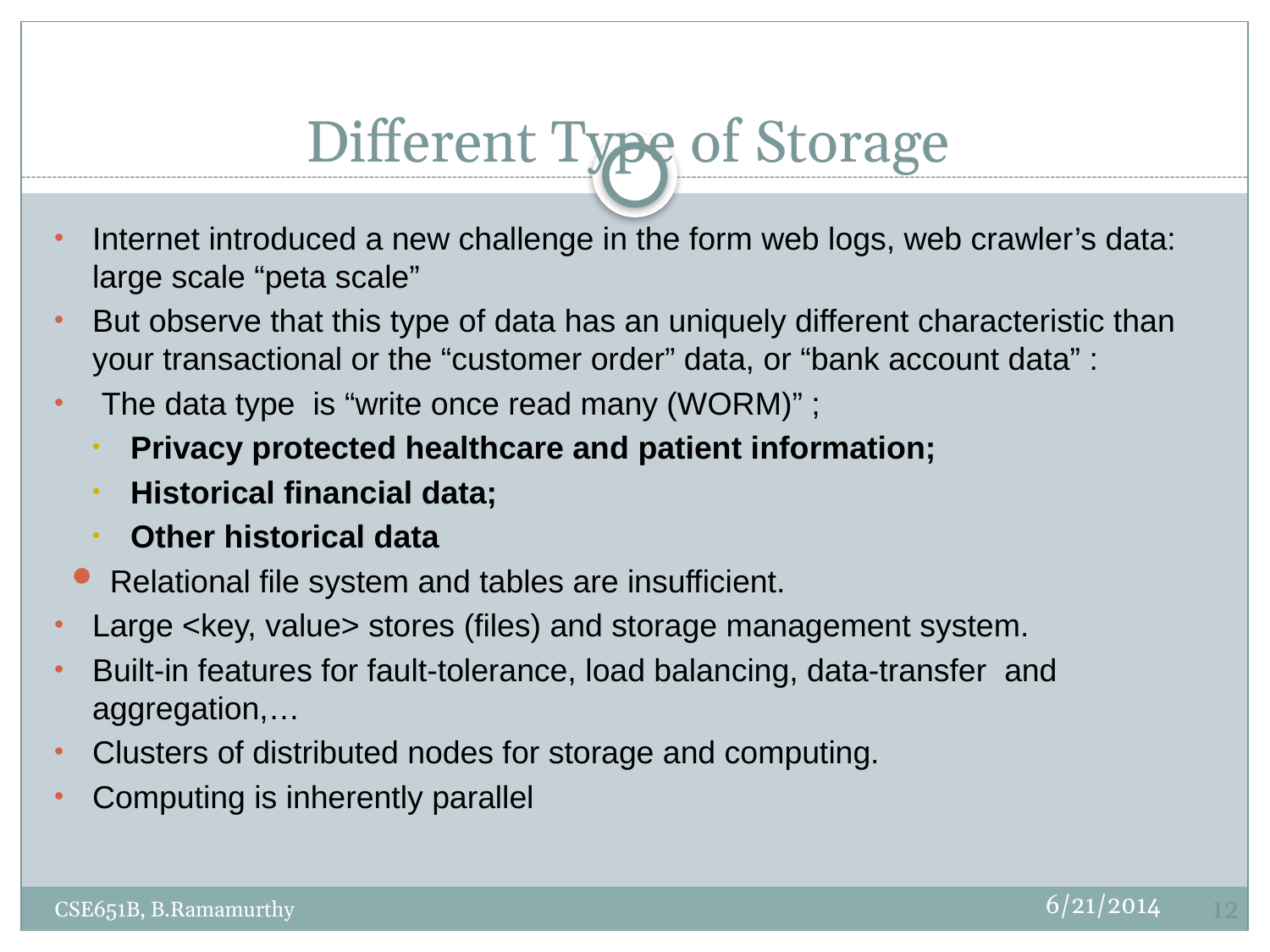

# Different Type of Storage
Internet introduced a new challenge in the form web logs, web crawler’s data: large scale “peta scale”
But observe that this type of data has an uniquely different characteristic than your transactional or the “customer order” data, or “bank account data” :
 The data type  is “write once read many (WORM)” ;
Privacy protected healthcare and patient information;
Historical financial data;
Other historical data
Relational file system and tables are insufficient.
Large <key, value> stores (files) and storage management system.
Built-in features for fault-tolerance, load balancing, data-transfer  and aggregation,…
Clusters of distributed nodes for storage and computing.
Computing is inherently parallel
6/21/2014
12
CSE651B, B.Ramamurthy